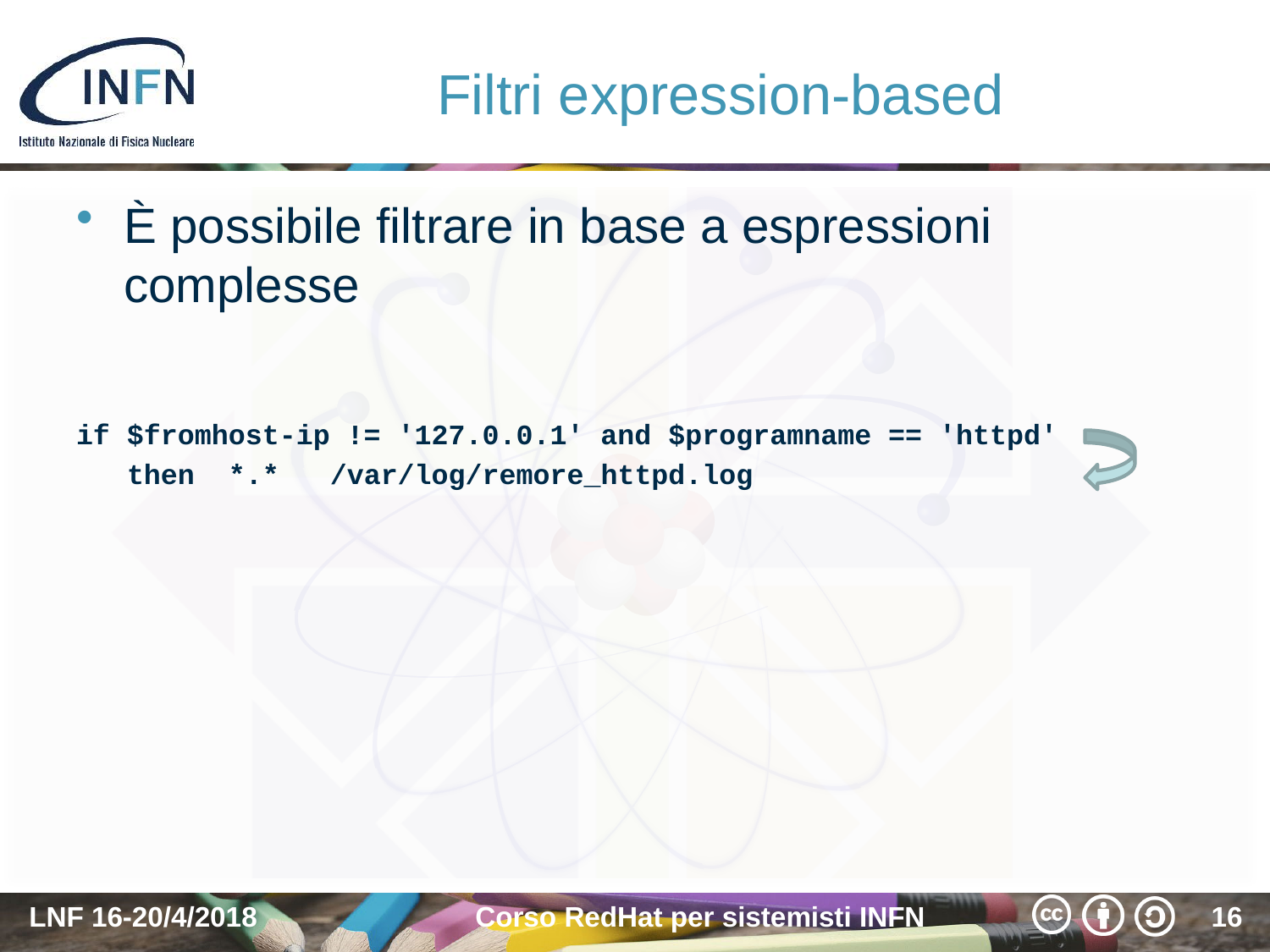

# Filtri expression-based
È possibile filtrare in base a espressioni complesse

if $fromhost-ip != '127.0.0.1' and $programname == 'httpd'
   then  *.*   /var/log/remore_httpd.log

LNF 16-20/4/2018
Corso RedHat per sistemisti INFN
16